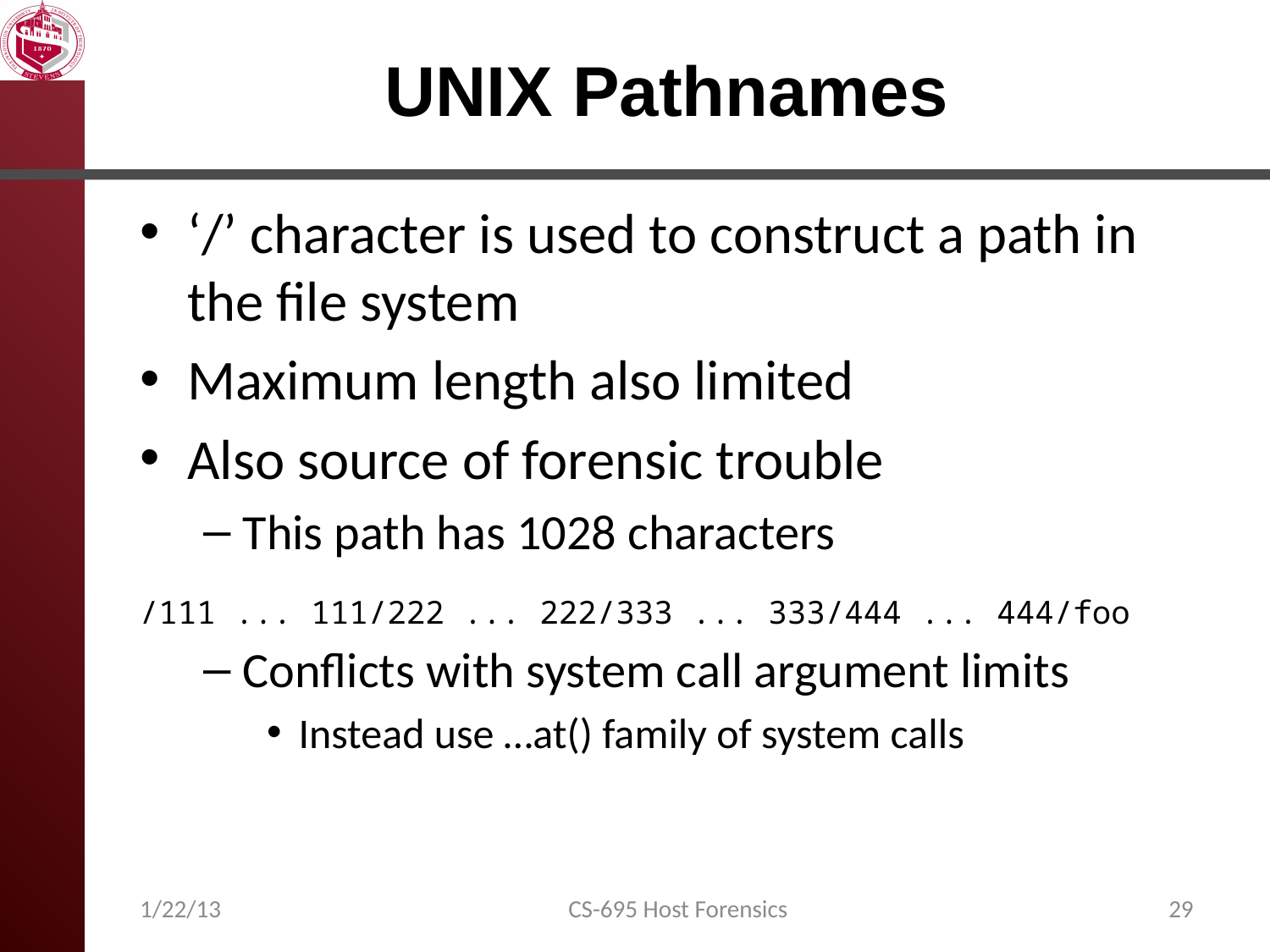

# UNIX Pathnames
‘/’ character is used to construct a path in the file system
Maximum length also limited
Also source of forensic trouble
This path has 1028 characters

Conflicts with system call argument limits
Instead use …at() family of system calls
/111 ... 111/222 ... 222/333 ... 333/444 ... 444/foo
1/22/13
CS-695 Host Forensics
29